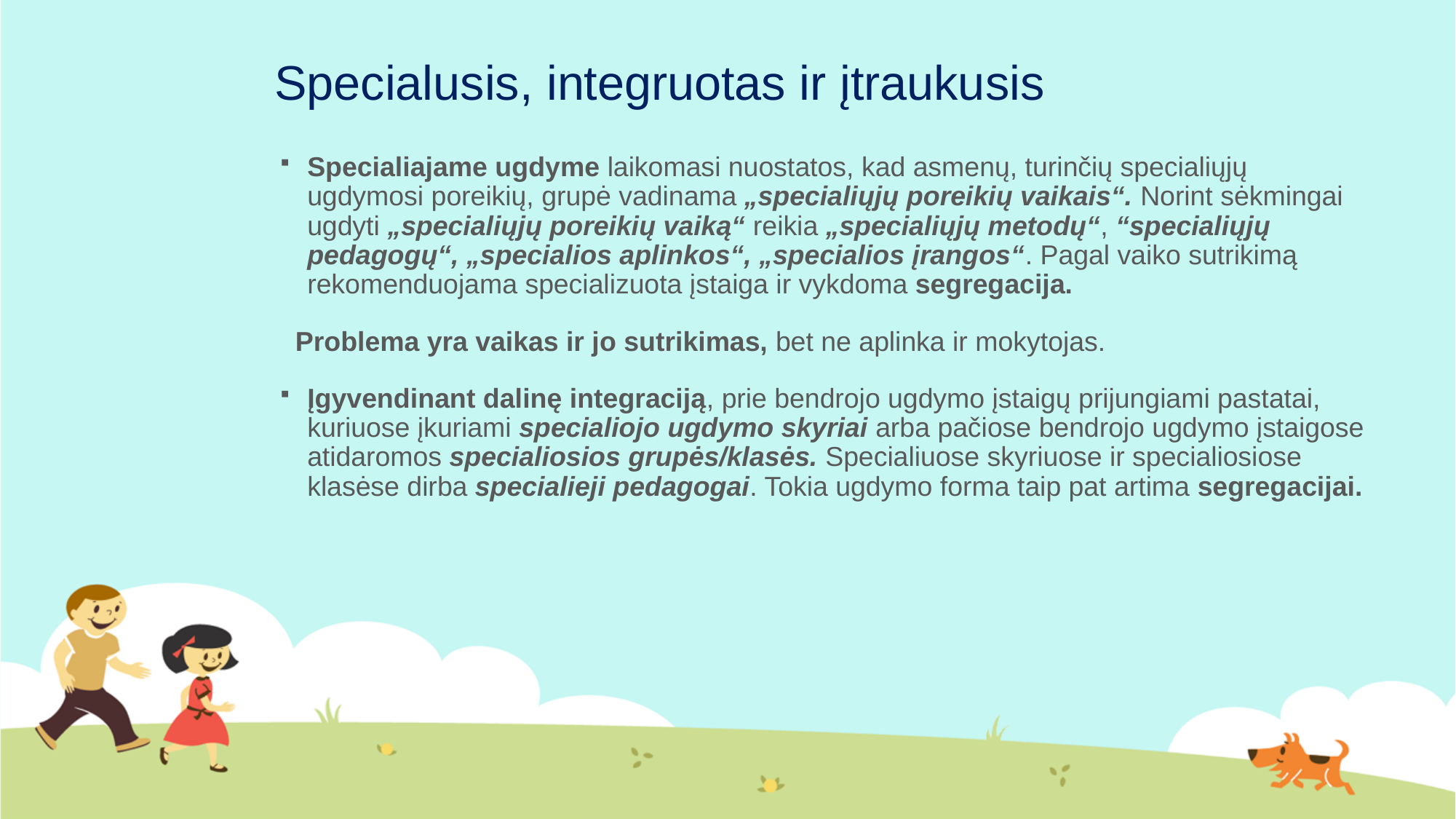

# Specialusis, integruotas ir įtraukusis
Specialiajame ugdyme laikomasi nuostatos, kad asmenų, turinčių specialiųjų ugdymosi poreikių, grupė vadinama „specialiųjų poreikių vaikais“. Norint sėkmingai ugdyti „specialiųjų poreikių vaiką“ reikia „specialiųjų metodų“, “specialiųjų pedagogų“, „specialios aplinkos“, „specialios įrangos“. Pagal vaiko sutrikimą rekomenduojama specializuota įstaiga ir vykdoma segregacija.
  Problema yra vaikas ir jo sutrikimas, bet ne aplinka ir mokytojas.
Įgyvendinant dalinę integraciją, prie bendrojo ugdymo įstaigų prijungiami pastatai, kuriuose įkuriami specialiojo ugdymo skyriai arba pačiose bendrojo ugdymo įstaigose atidaromos specialiosios grupės/klasės. Specialiuose skyriuose ir specialiosiose klasėse dirba specialieji pedagogai. Tokia ugdymo forma taip pat artima segregacijai.